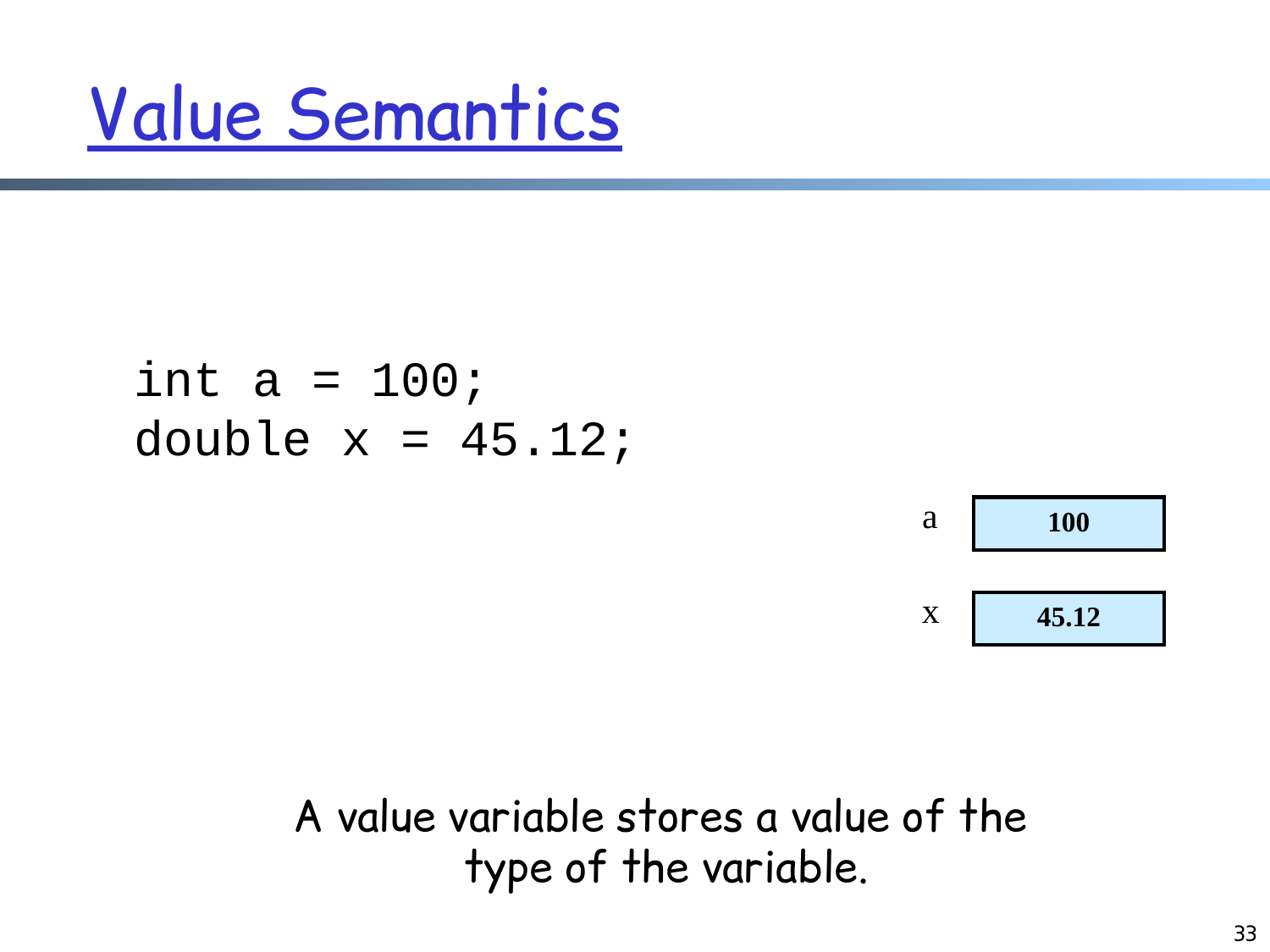

# Value Semantics
int a = 100;
double x = 45.12;
a

100
x

45.12
A value variable stores a value of the
type of the variable.
33